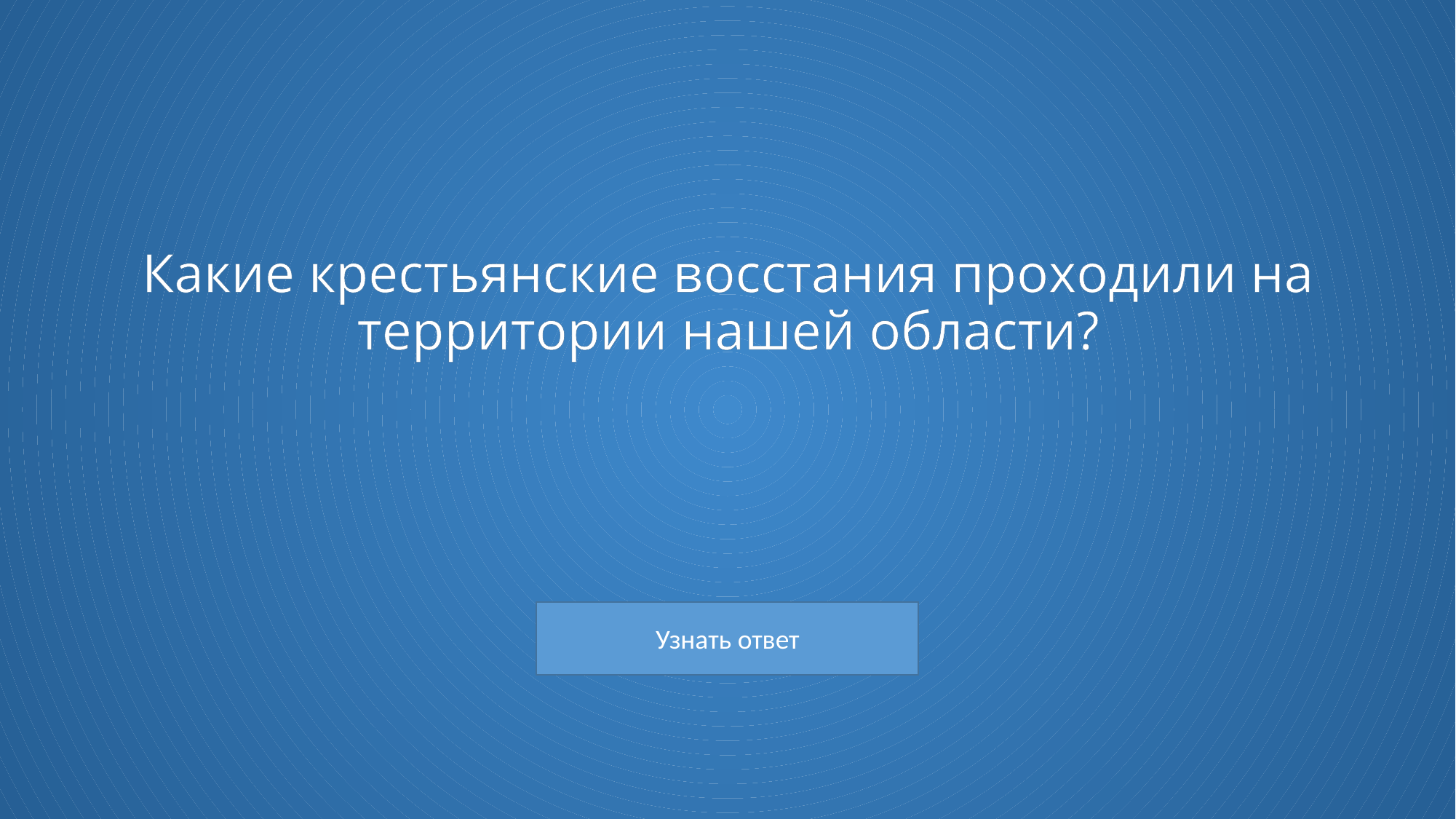

# Какие крестьянские восстания проходили на территории нашей области?